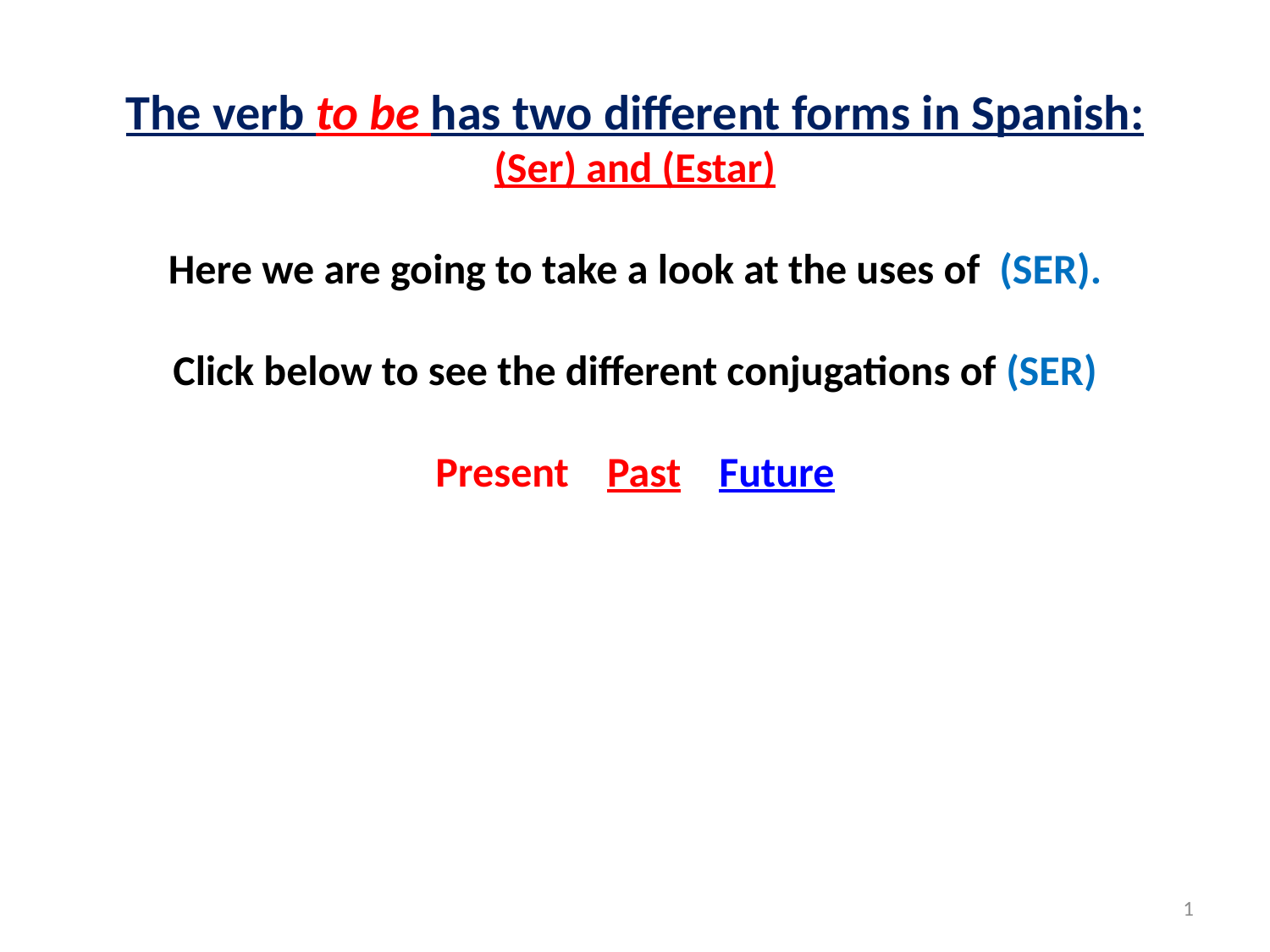

The verb to be has two different forms in Spanish:
(Ser) and (Estar)

Here we are going to take a look at the uses of  (SER).

Click below to see the different conjugations of (SER)

Present    Past    Future
1